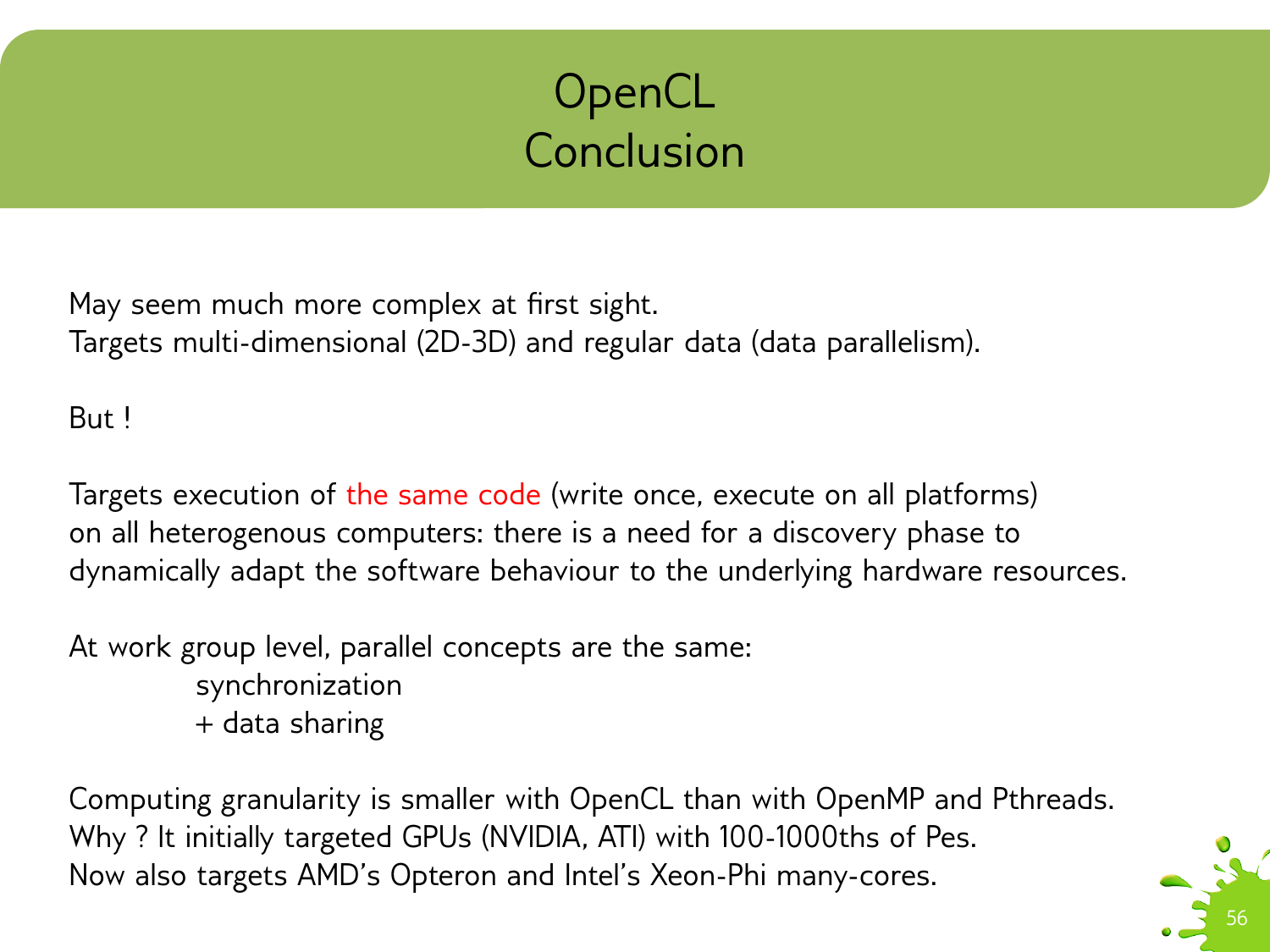

# OpenCL Conclusion
May seem much more complex at first sight.
Targets multi-dimensional (2D-3D) and regular data (data parallelism).

But !

Targets execution of the same code (write once, execute on all platforms)
on all heterogenous computers: there is a need for a discovery phase to
dynamically adapt the software behaviour to the underlying hardware resources.

At work group level, parallel concepts are the same:
	synchronization
	+ data sharing

Computing granularity is smaller with OpenCL than with OpenMP and Pthreads.
Why ? It initially targeted GPUs (NVIDIA, ATI) with 100-1000ths of Pes.
Now also targets AMD’s Opteron and Intel’s Xeon-Phi many-cores.

56